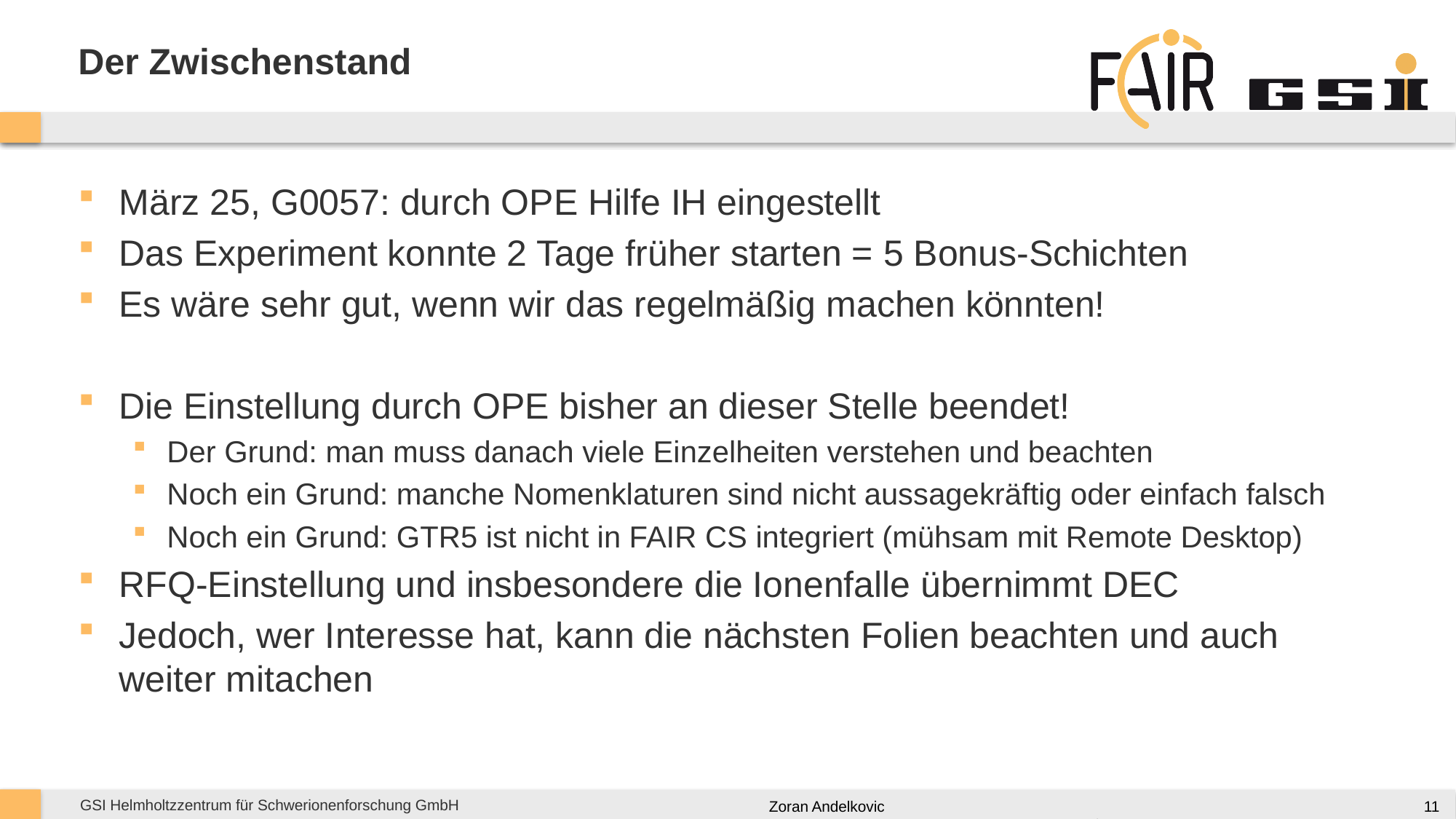

# Der Zwischenstand
März 25, G0057: durch OPE Hilfe IH eingestellt
Das Experiment konnte 2 Tage früher starten = 5 Bonus-Schichten
Es wäre sehr gut, wenn wir das regelmäßig machen könnten!

Die Einstellung durch OPE bisher an dieser Stelle beendet!
Der Grund: man muss danach viele Einzelheiten verstehen und beachten
Noch ein Grund: manche Nomenklaturen sind nicht aussagekräftig oder einfach falsch
Noch ein Grund: GTR5 ist nicht in FAIR CS integriert (mühsam mit Remote Desktop)
RFQ-Einstellung und insbesondere die Ionenfalle übernimmt DEC
Jedoch, wer Interesse hat, kann die nächsten Folien beachten und auch weiter mitachen